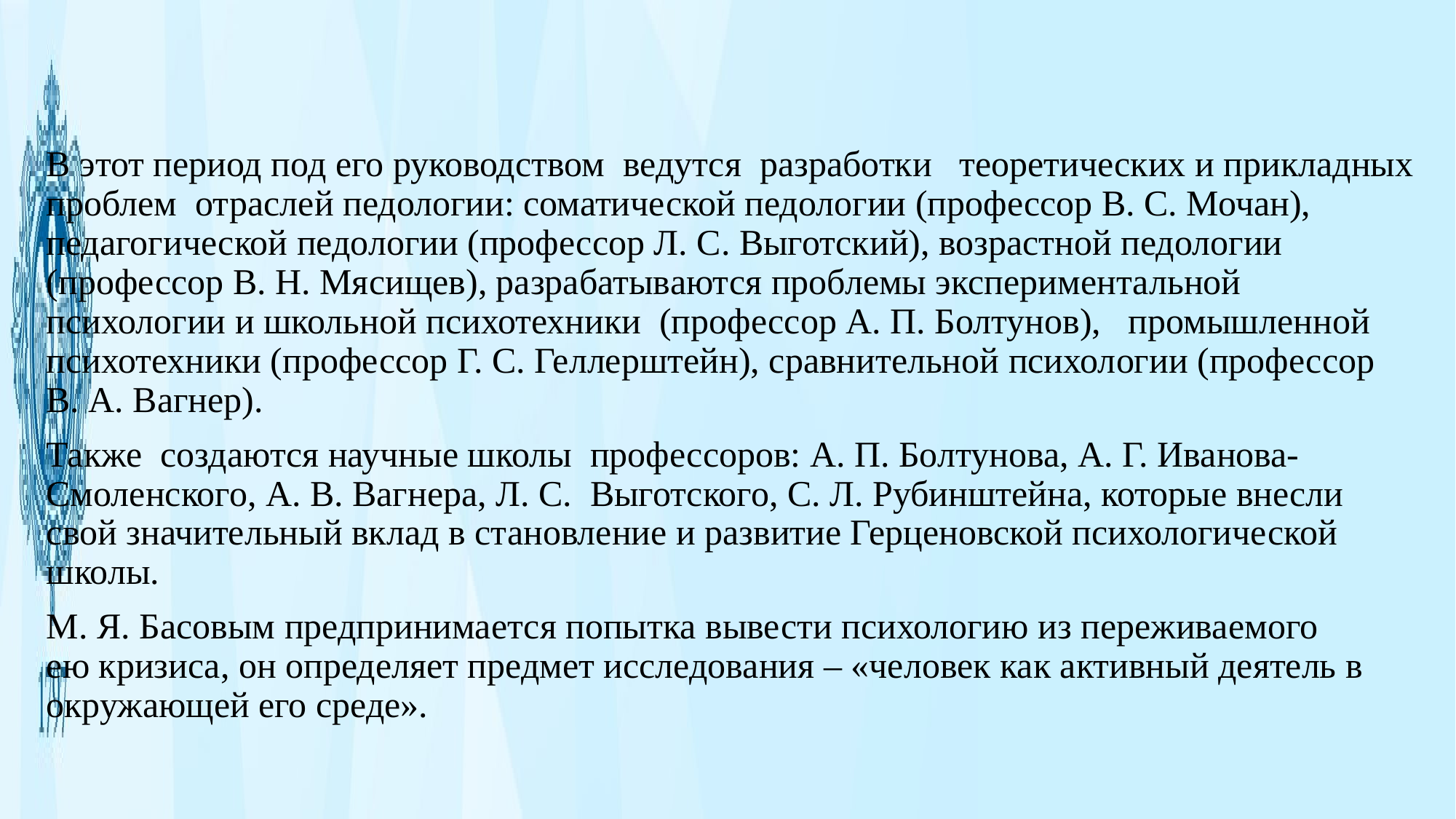

В этот период под его руководством  ведутся  разработки   теоретических и прикладных проблем  отраслей педологии: соматической педологии (профессор В. С. Мочан), педагогической педологии (профессор Л. С. Выготский), возрастной педологии (профессор В. Н. Мясищев), разрабатываются проблемы экспериментальной психологии и школьной психотехники  (профессор А. П. Болтунов),   промышленной психотехники (профессор Г. С. Геллерштейн), сравнительной психологии (профессор В. А. Вагнер).
Также  создаются научные школы  профессоров: А. П. Болтунова, А. Г. Иванова-Смоленского, А. В. Вагнера, Л. С.  Выготского, С. Л. Рубинштейна, которые внесли свой значительный вклад в становление и развитие Герценовской психологической школы.
М. Я. Басовым предпринимается попытка вывести психологию из переживаемого ею кризиса, он определяет предмет исследования – «человек как активный деятель в окружающей его среде».